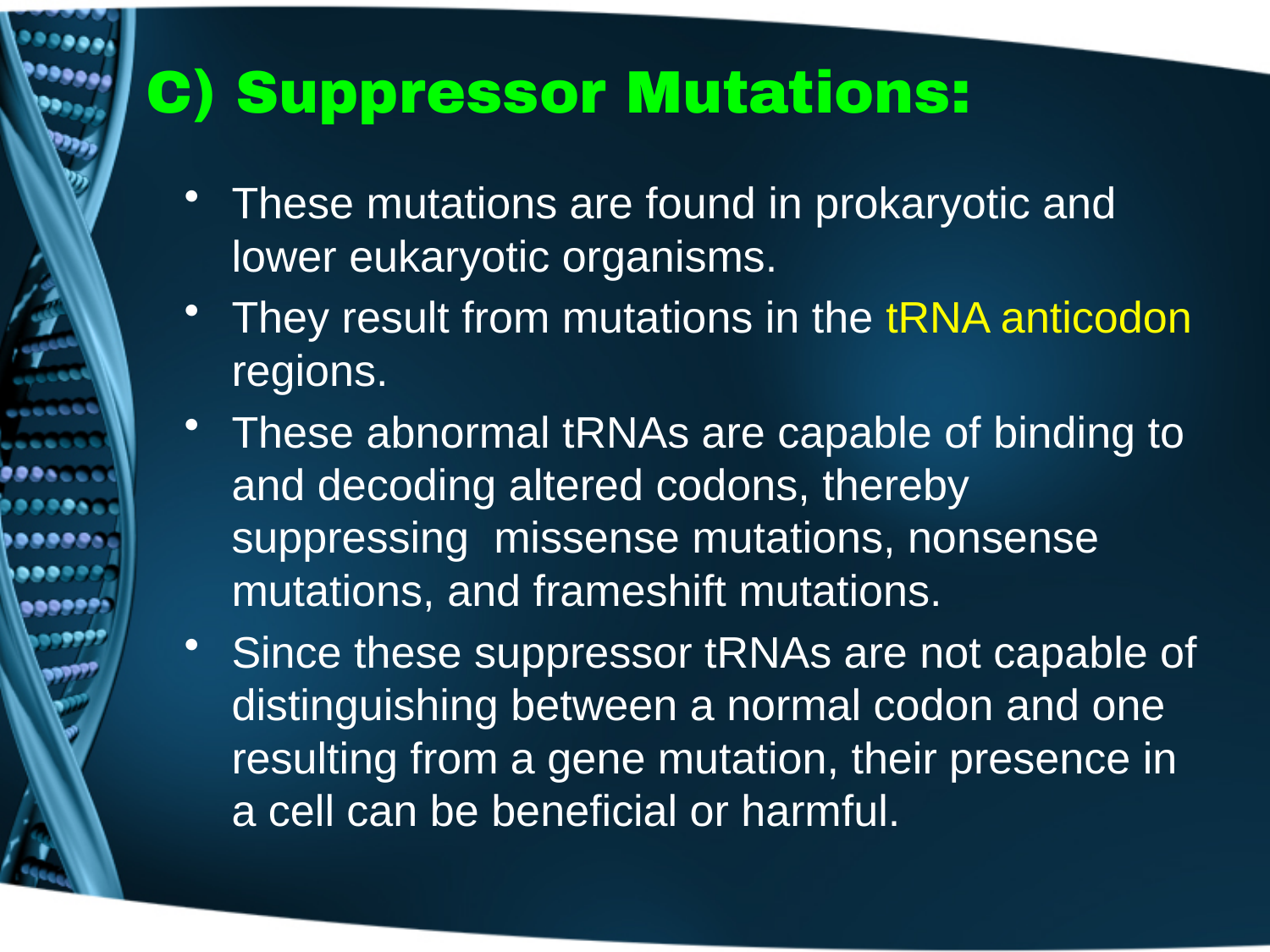

# C) Suppressor Mutations:
These mutations are found in prokaryotic and lower eukaryotic organisms.
They result from mutations in the tRNA anticodon regions.
These abnormal tRNAs are capable of binding to and decoding altered codons, thereby suppressing  missense mutations, nonsense mutations, and frameshift mutations.
Since these suppressor tRNAs are not capable of distinguishing between a normal codon and one resulting from a gene mutation, their presence in a cell can be beneficial or harmful.